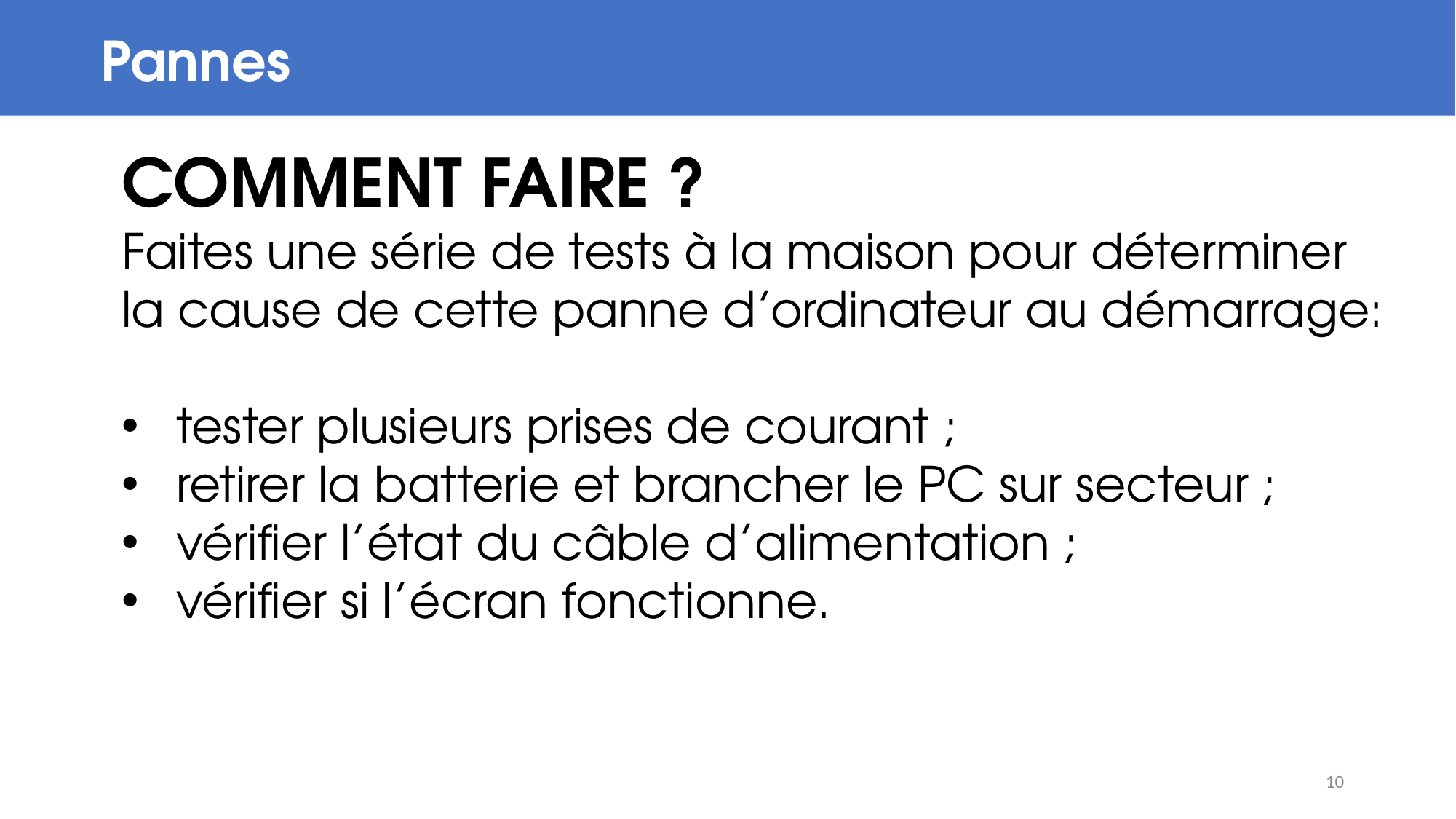

Pannes
COMMENT FAIRE ?
Faites une série de tests à la maison pour déterminer la cause de cette panne d’ordinateur au démarrage:

tester plusieurs prises de courant ;
retirer la batterie et brancher le PC sur secteur ;
vérifier l’état du câble d’alimentation ;
vérifier si l’écran fonctionne.
10